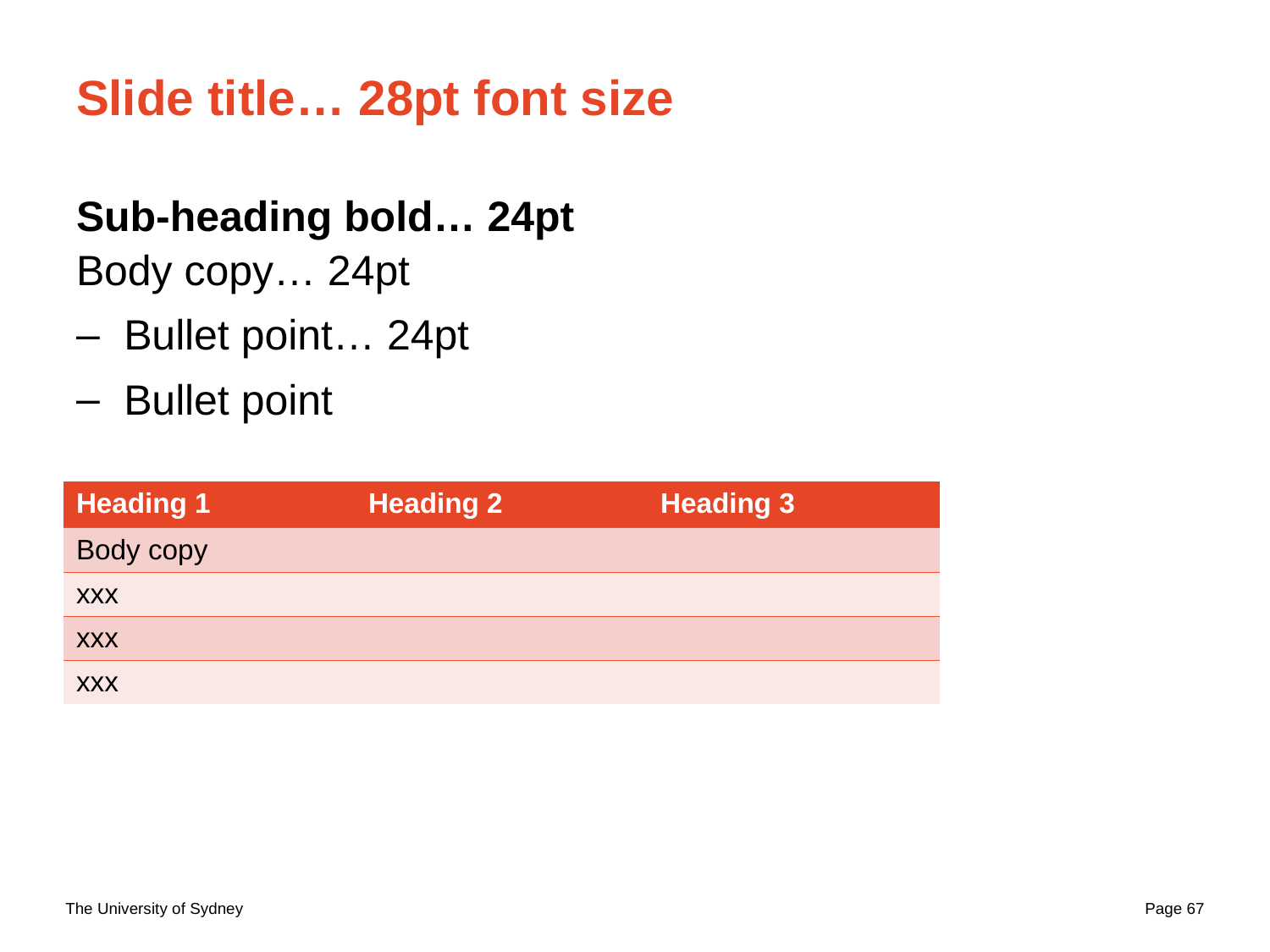

# Slide title… 28pt font size
Sub-heading bold… 24pt
Body copy… 24pt
Bullet point… 24pt
Bullet point
| Heading 1 | Heading 2 | Heading 3 |
| --- | --- | --- |
| Body copy |  |  |
| xxx |  |  |
| xxx |  |  |
| xxx |  |  |